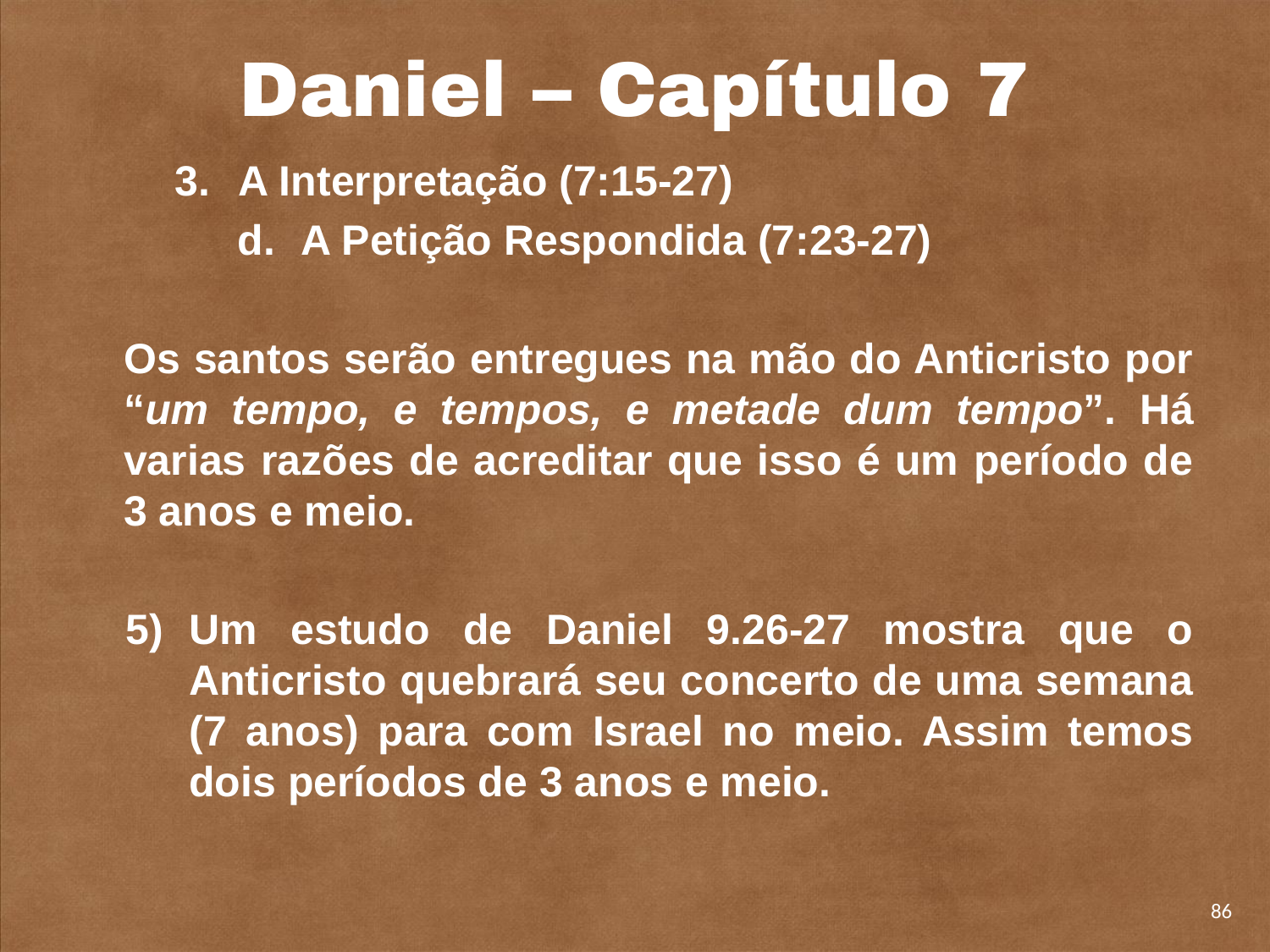

# Daniel – Capítulo 7
3.	A Interpretação (7:15-27)
d.	A Petição Respondida (7:23-27)

	Os santos serão entregues na mão do Anticristo por “um tempo, e tempos, e metade dum tempo”. Há varias razões de acreditar que isso é um período de 3 anos e meio.

5)	Um estudo de Daniel 9.26-27 mostra que o Anticristo quebrará seu concerto de uma semana (7 anos) para com Israel no meio. Assim temos dois períodos de 3 anos e meio.
86